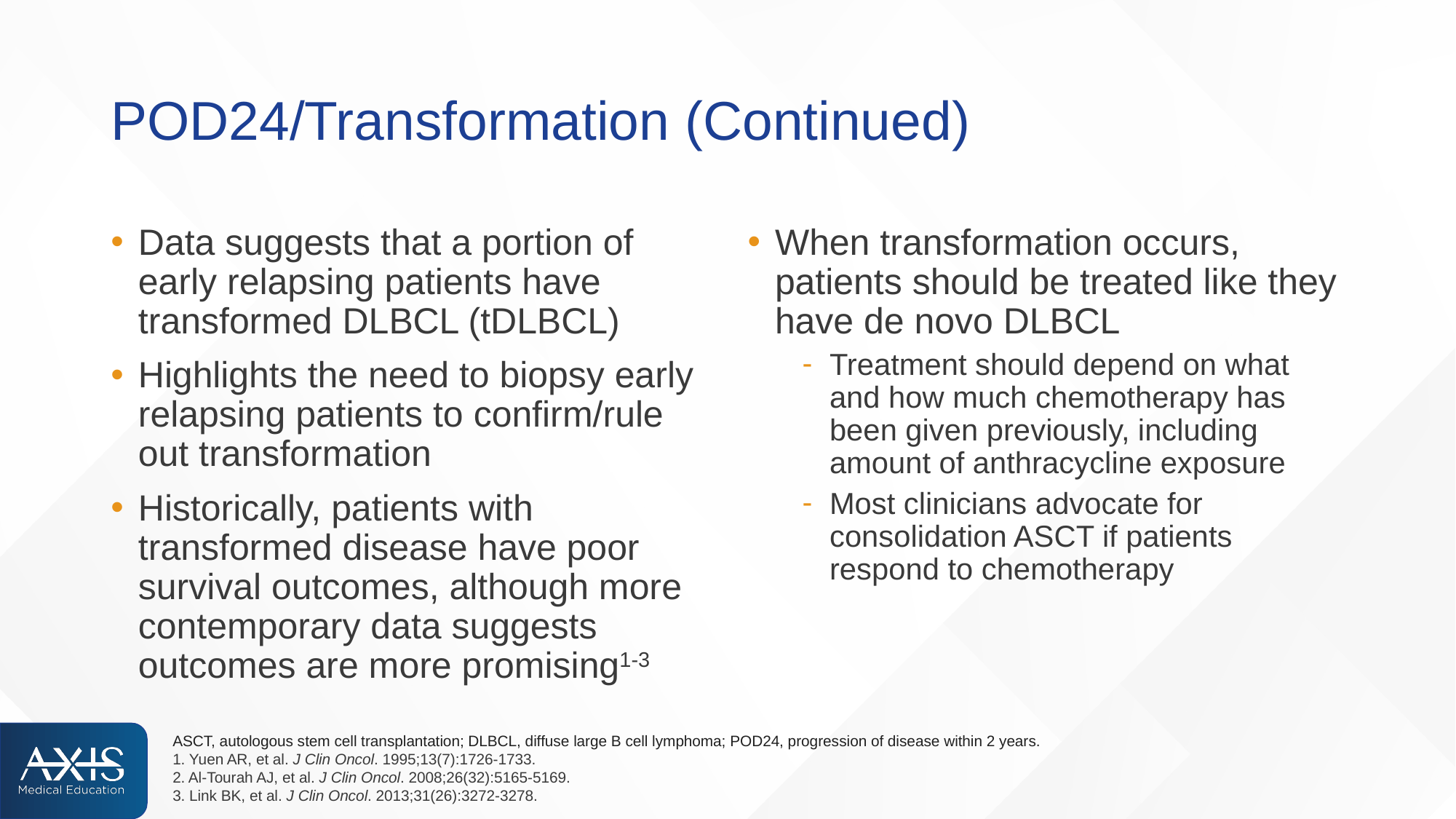

# POD24/Transformation (Continued)
Data suggests that a portion of early relapsing patients have transformed DLBCL (tDLBCL)
Highlights the need to biopsy early relapsing patients to confirm/rule out transformation
Historically, patients with transformed disease have poor survival outcomes, although more contemporary data suggests outcomes are more promising1-3
When transformation occurs, patients should be treated like they have de novo DLBCL
Treatment should depend on what and how much chemotherapy has been given previously, including amount of anthracycline exposure
Most clinicians advocate for consolidation ASCT if patients respond to chemotherapy
ASCT, autologous stem cell transplantation; DLBCL, diffuse large B cell lymphoma; POD24, progression of disease within 2 years.
1. Yuen AR, et al. J Clin Oncol. 1995;13(7):1726-1733.
2. Al-Tourah AJ, et al. J Clin Oncol. 2008;26(32):5165-5169.
3. Link BK, et al. J Clin Oncol. 2013;31(26):3272-3278.